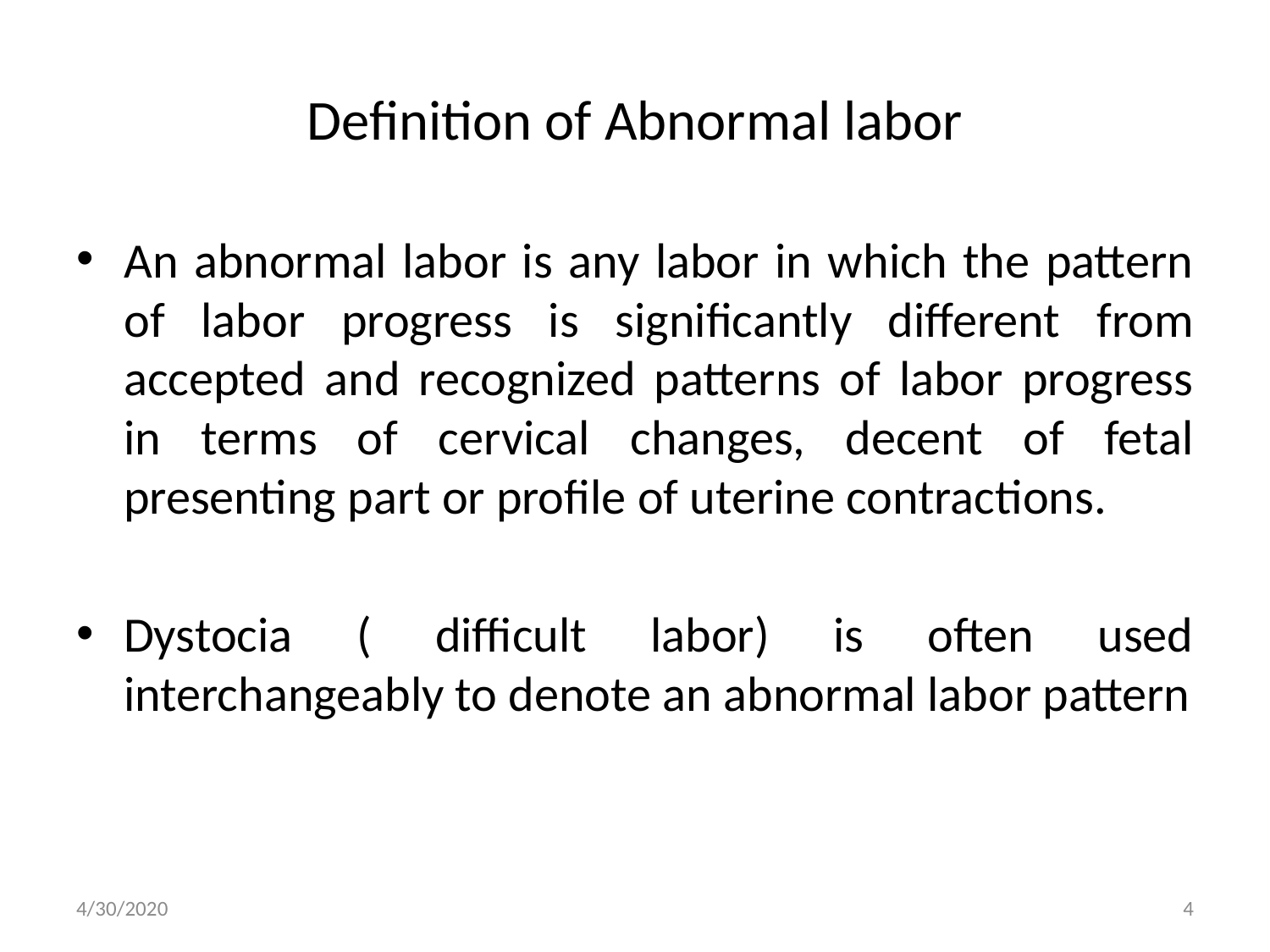

# Definition of Abnormal labor
An abnormal labor is any labor in which the pattern of labor progress is significantly different from accepted and recognized patterns of labor progress in terms of cervical changes, decent of fetal presenting part or profile of uterine contractions.

Dystocia ( difficult labor) is often used interchangeably to denote an abnormal labor pattern
4/30/2020
4